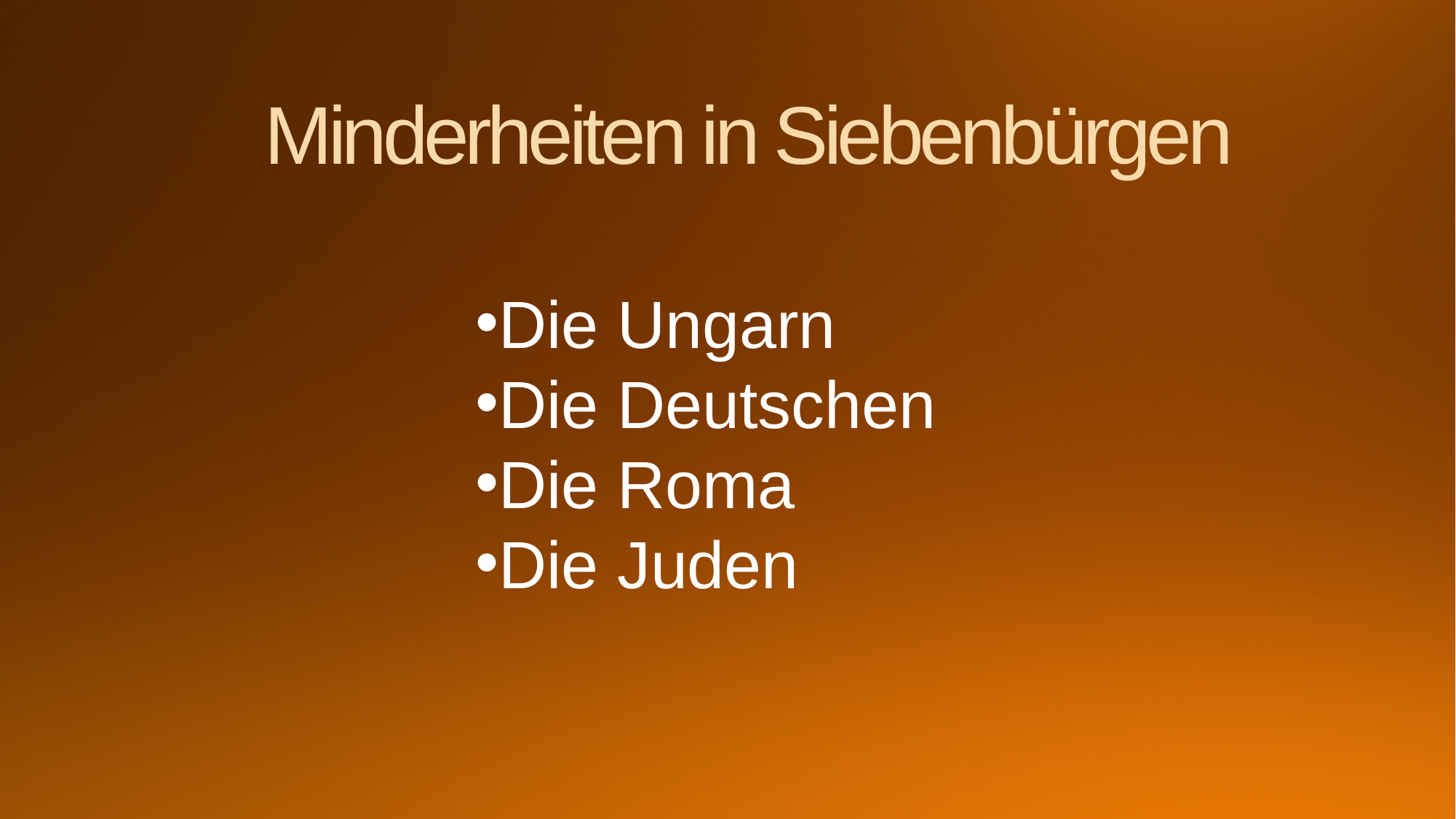

# Minderheiten in Siebenbürgen
Die Ungarn
Die Deutschen
Die Roma
Die Juden